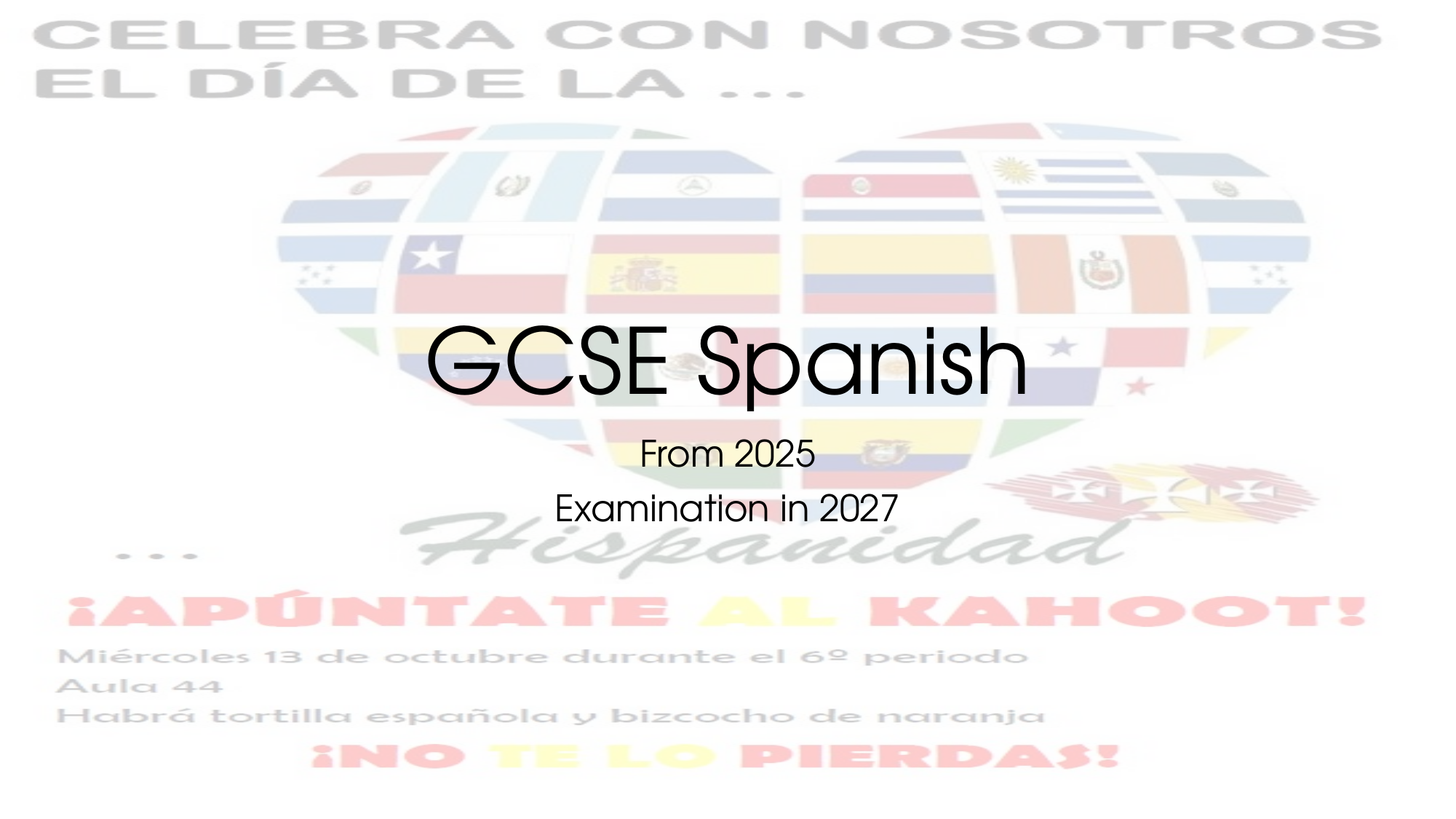

# GCSE Spanish
From 2025
Examination in 2027